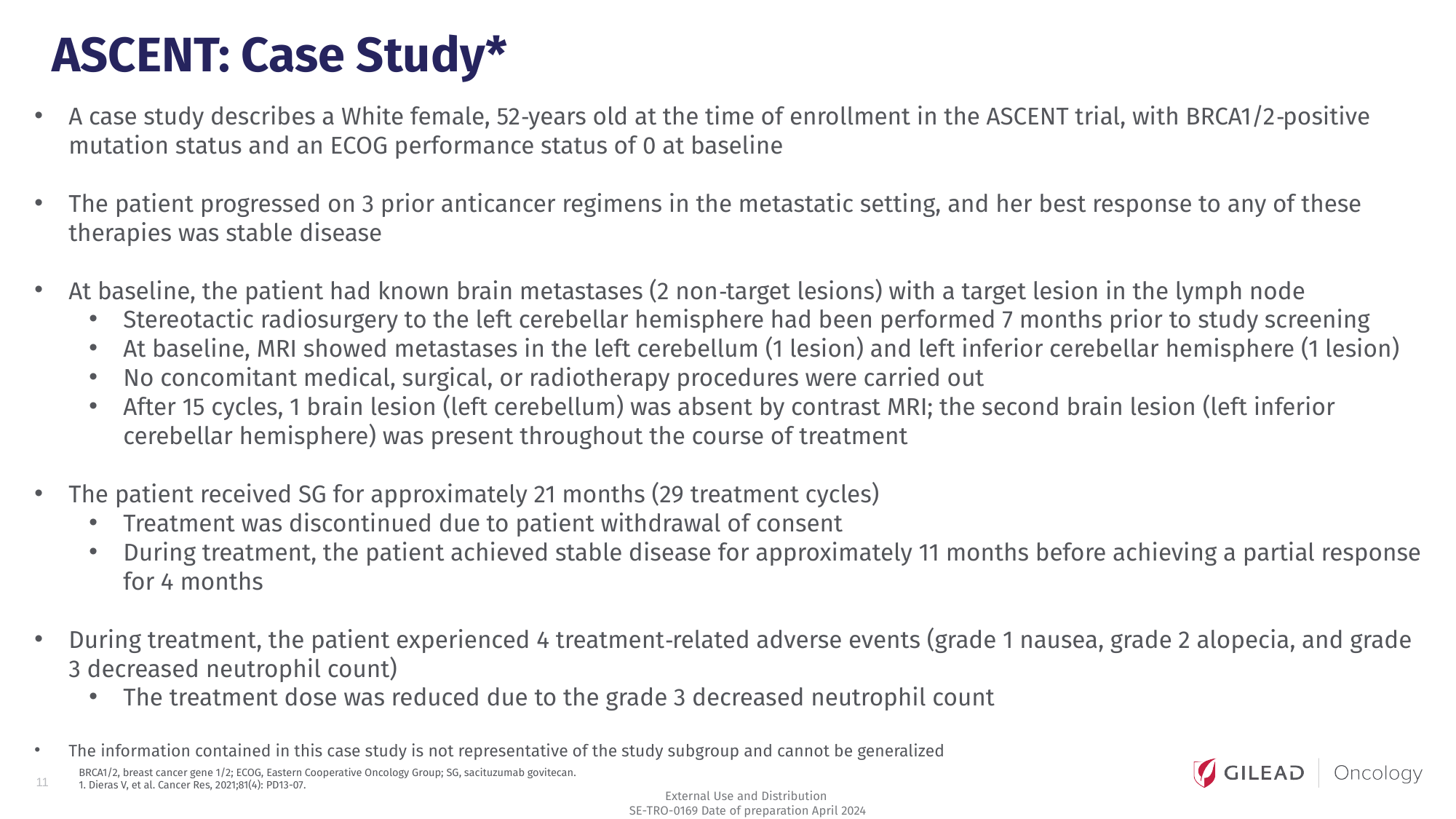

# ASCENT: Case Study*
A case study describes a White female, 52‑years old at the time of enrollment in the ASCENT trial, with BRCA1/2‑positive mutation status and an ECOG performance status of 0 at baseline
The patient progressed on 3 prior anticancer regimens in the metastatic setting, and her best response to any of these therapies was stable disease
At baseline, the patient had known brain metastases (2 non‑target lesions) with a target lesion in the lymph node
Stereotactic radiosurgery to the left cerebellar hemisphere had been performed 7 months prior to study screening
At baseline, MRI showed metastases in the left cerebellum (1 lesion) and left inferior cerebellar hemisphere (1 lesion)
No concomitant medical, surgical, or radiotherapy procedures were carried out
After 15 cycles, 1 brain lesion (left cerebellum) was absent by contrast MRI; the second brain lesion (left inferior cerebellar hemisphere) was present throughout the course of treatment
The patient received SG for approximately 21 months (29 treatment cycles)
Treatment was discontinued due to patient withdrawal of consent
During treatment, the patient achieved stable disease for approximately 11 months before achieving a partial response for 4 months
During treatment, the patient experienced 4 treatment‑related adverse events (grade 1 nausea, grade 2 alopecia, and grade 3 decreased neutrophil count)
The treatment dose was reduced due to the grade 3 decreased neutrophil count
The information contained in this case study is not representative of the study subgroup and cannot be generalized
BRCA1/2, breast cancer gene 1/2; ECOG, Eastern Cooperative Oncology Group; SG, sacituzumab govitecan.
1. Dieras V, et al. Cancer Res, 2021;81(4): PD13-07.